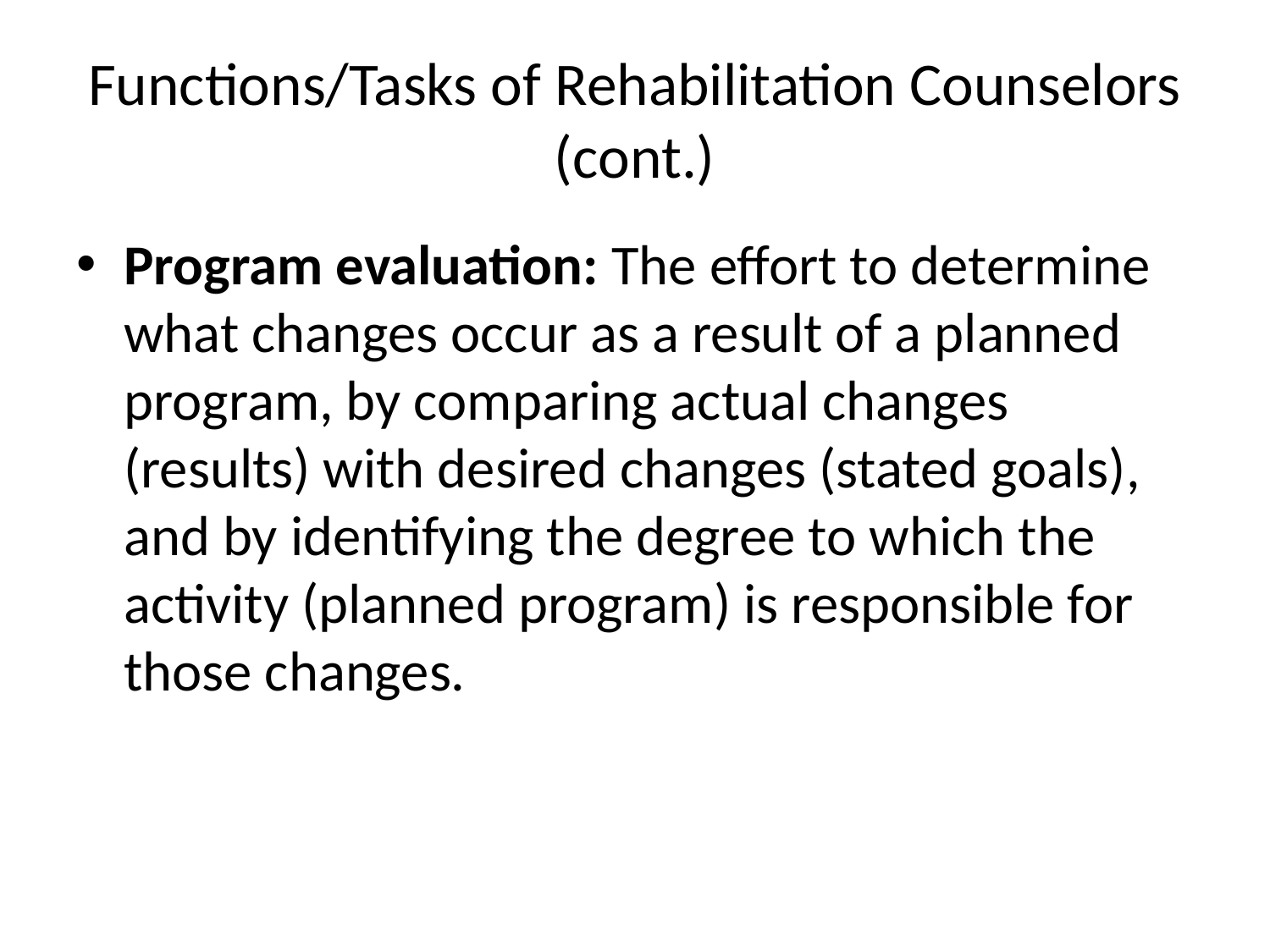

# Functions/Tasks of Rehabilitation Counselors (cont.)
Program evaluation: The effort to determine what changes occur as a result of a planned program, by comparing actual changes (results) with desired changes (stated goals), and by identifying the degree to which the activity (planned program) is responsible for those changes.